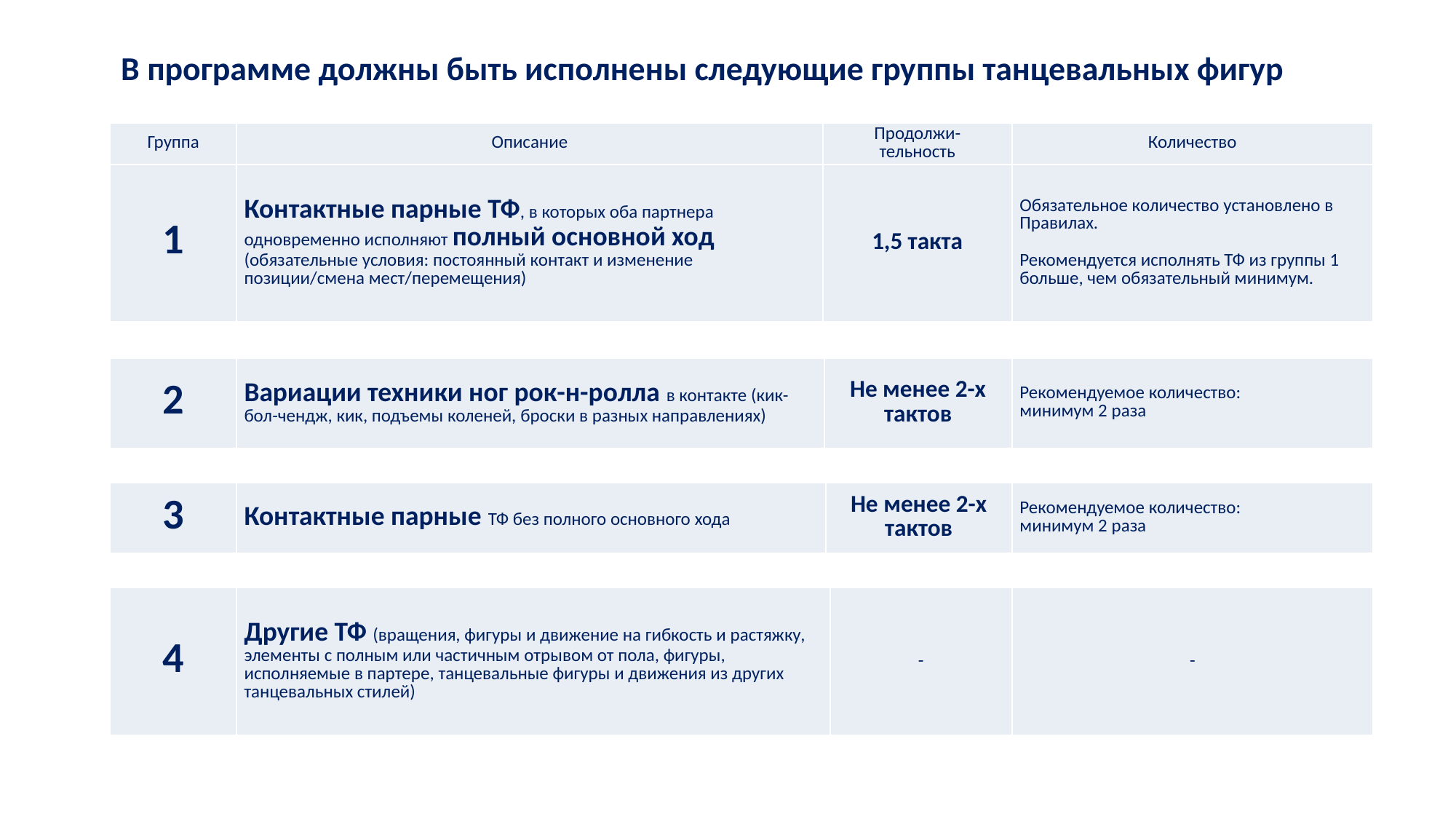

В программе должны быть исполнены следующие группы танцевальных фигур
| Группа | Описание | Продолжи- тельность | Количество |
| --- | --- | --- | --- |
| 1 | Контактные парные ТФ, в которых оба партнера одновременно исполняют полный основной ход (обязательные условия: постоянный контакт и изменение позиции/смена мест/перемещения) | 1,5 такта | Обязательное количество установлено в Правилах.   Рекомендуется исполнять ТФ из группы 1 больше, чем обязательный минимум. |
| 2 | Вариации техники ног рок-н-ролла в контакте (кик-бол-чендж, кик, подъемы коленей, броски в разных направлениях) | Не менее 2-х тактов | Рекомендуемое количество: минимум 2 раза |
| --- | --- | --- | --- |
| 3 | Контактные парные ТФ без полного основного хода | Не менее 2-х тактов | Рекомендуемое количество: минимум 2 раза |
| --- | --- | --- | --- |
| 4 | Другие ТФ (вращения, фигуры и движение на гибкость и растяжку, элементы с полным или частичным отрывом от пола, фигуры, исполняемые в партере, танцевальные фигуры и движения из других танцевальных стилей) | - | - |
| --- | --- | --- | --- |